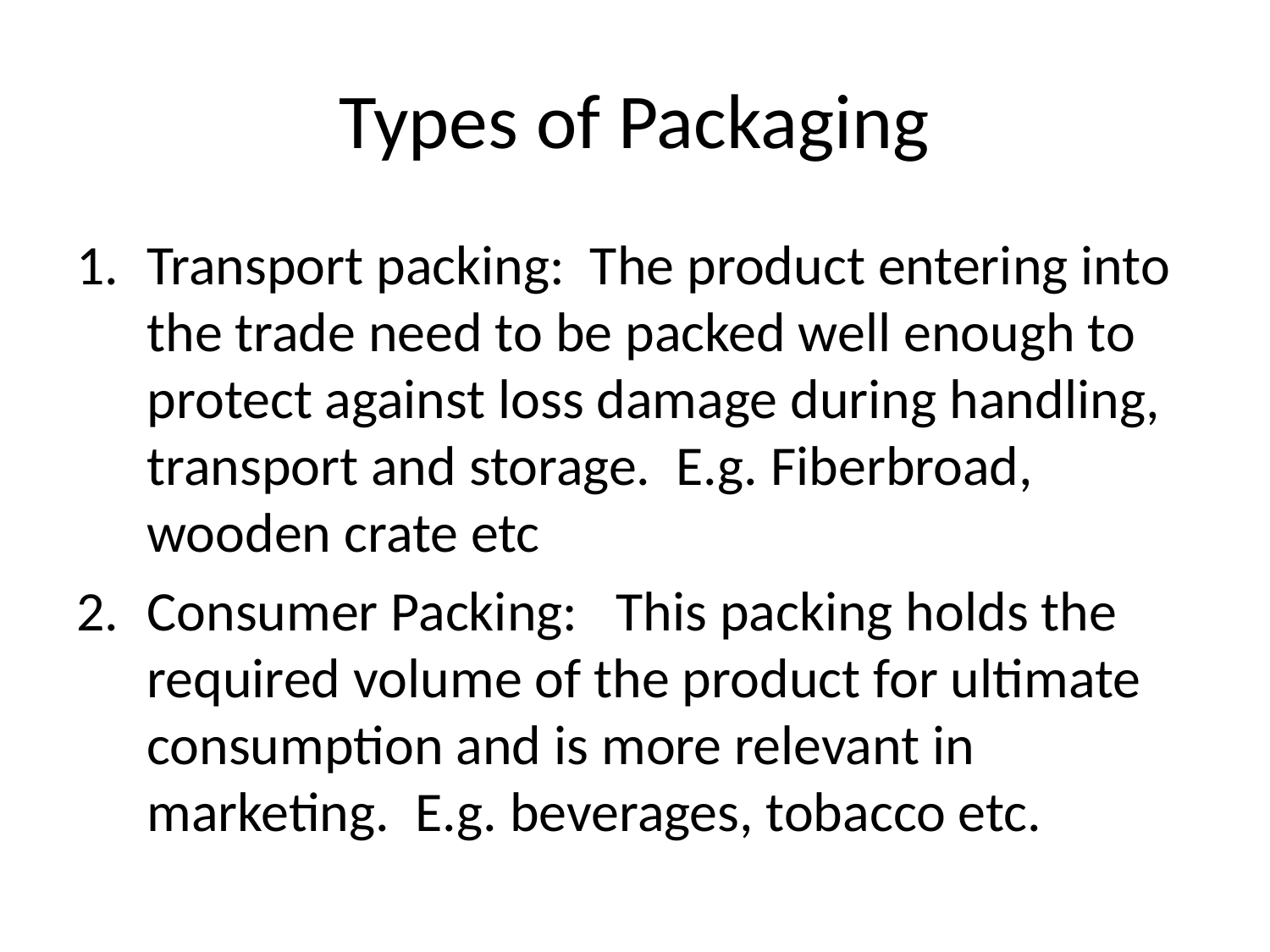

# Types of Packaging
Transport packing:  The product entering into the trade need to be packed well enough to protect against loss damage during handling, transport and storage.  E.g. Fiberbroad, wooden crate etc
Consumer Packing:   This packing holds the required volume of the product for ultimate consumption and is more relevant in marketing.  E.g. beverages, tobacco etc.